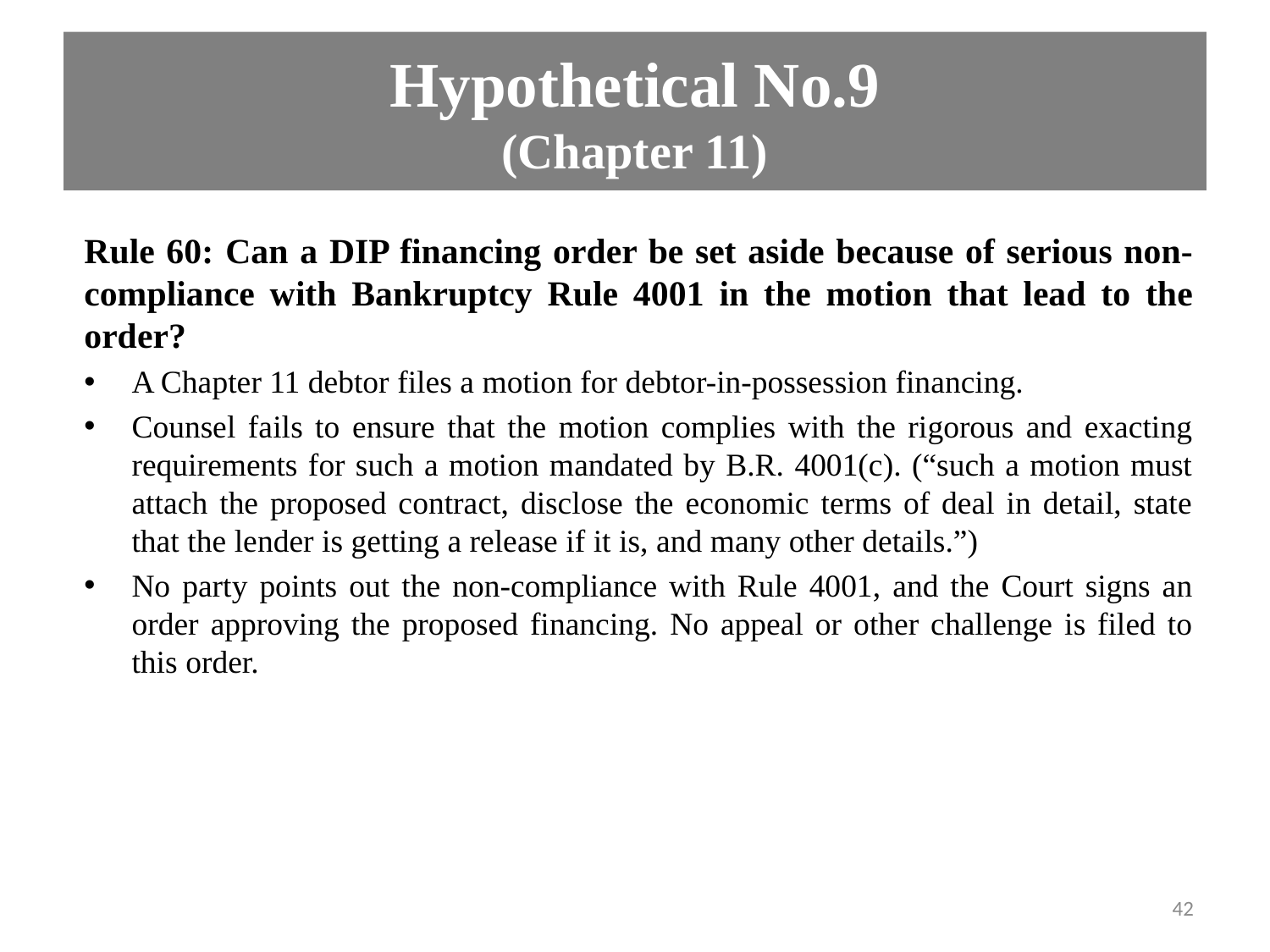

# Hypothetical No.9 (Chapter 11)
Rule 60: Can a DIP financing order be set aside because of serious non-compliance with Bankruptcy Rule 4001 in the motion that lead to the order?
A Chapter 11 debtor files a motion for debtor-in-possession financing.
Counsel fails to ensure that the motion complies with the rigorous and exacting requirements for such a motion mandated by B.R. 4001(c). (“such a motion must attach the proposed contract, disclose the economic terms of deal in detail, state that the lender is getting a release if it is, and many other details.”)
No party points out the non-compliance with Rule 4001, and the Court signs an order approving the proposed financing. No appeal or other challenge is filed to this order.

42